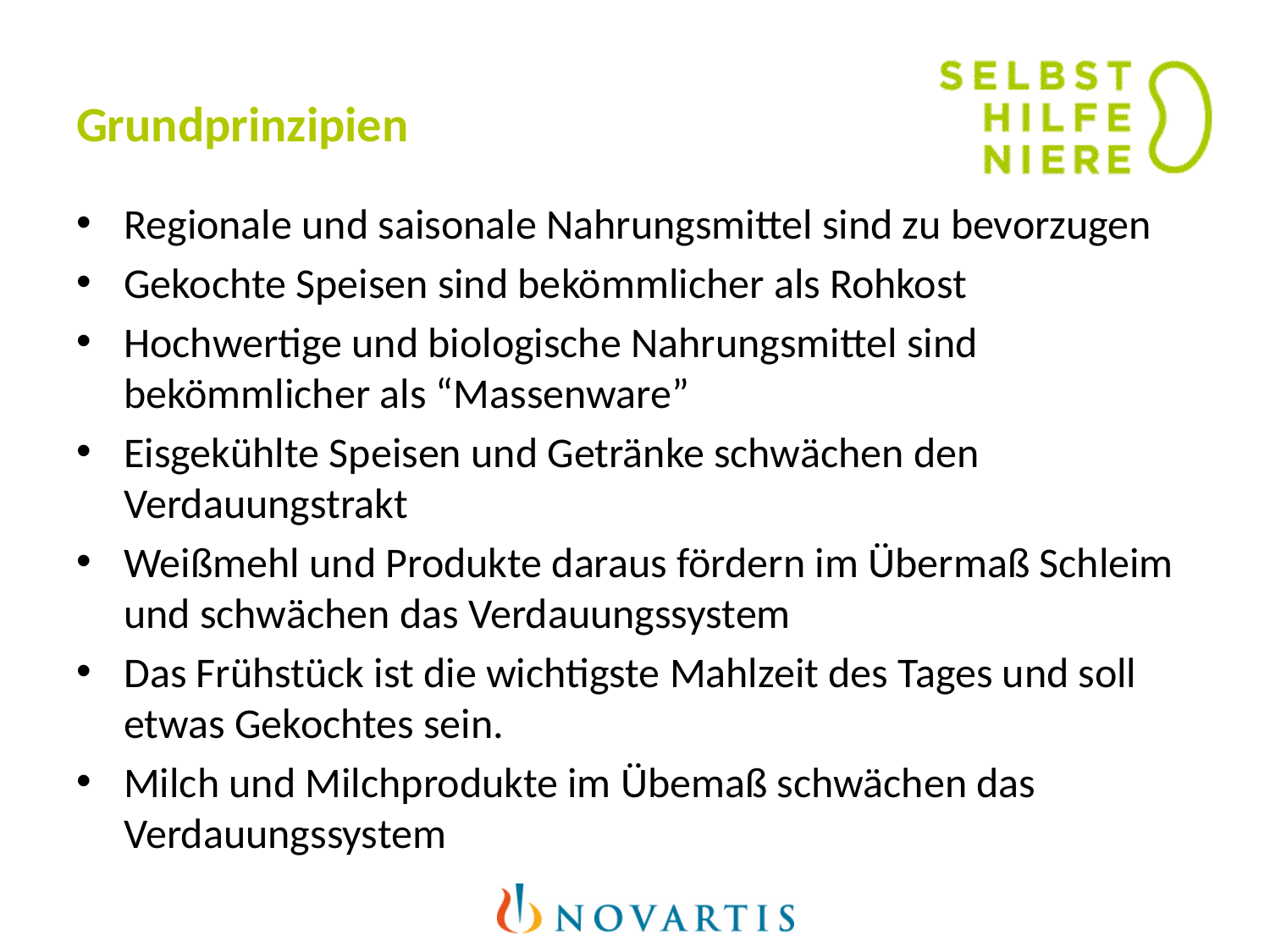

# Grundprinzipien
Regionale und saisonale Nahrungsmittel sind zu bevorzugen
Gekochte Speisen sind bekömmlicher als Rohkost
Hochwertige und biologische Nahrungsmittel sind bekömmlicher als “Massenware”
Eisgekühlte Speisen und Getränke schwächen den Verdauungstrakt
Weißmehl und Produkte daraus fördern im Übermaß Schleim und schwächen das Verdauungssystem
Das Frühstück ist die wichtigste Mahlzeit des Tages und soll etwas Gekochtes sein.
Milch und Milchprodukte im Übemaß schwächen das Verdauungssystem